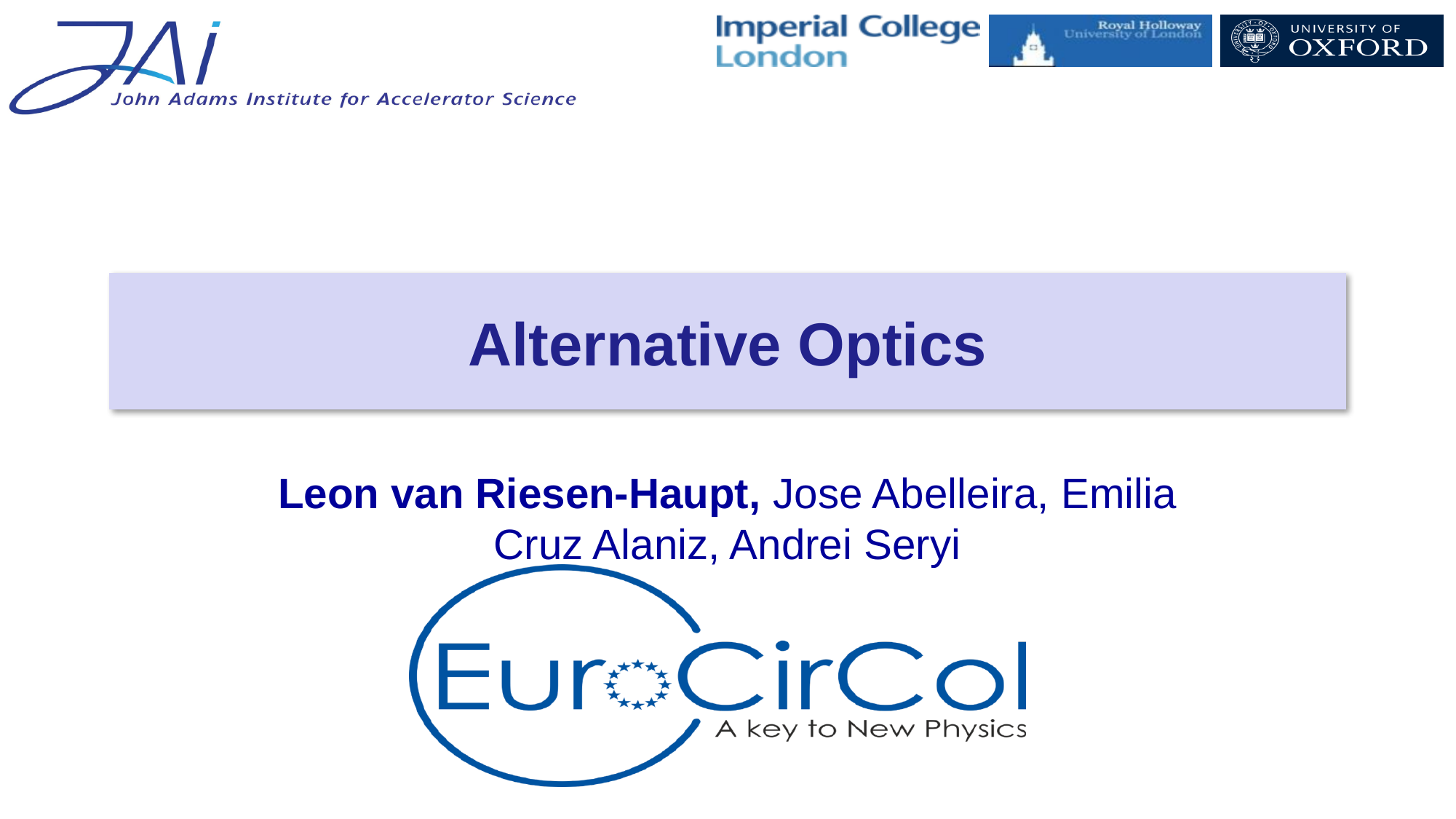

# Alternative Optics
Leon van Riesen-Haupt, Jose Abelleira, Emilia Cruz Alaniz, Andrei Seryi